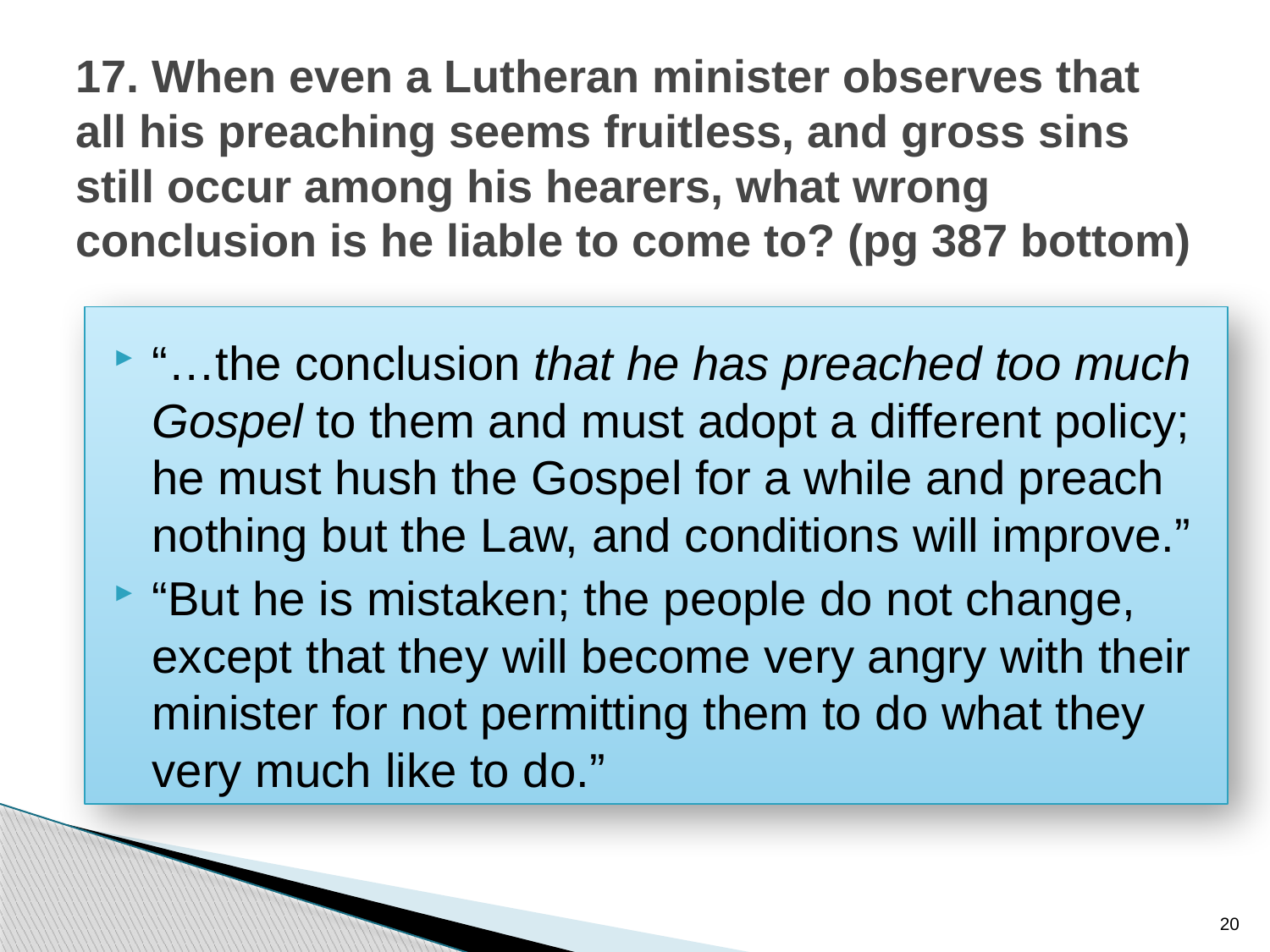

# 17. When even a Lutheran minister observes that all his preaching seems fruitless, and gross sins still occur among his hearers, what wrong conclusion is he liable to come to? (pg 387 bottom)
“…the conclusion that he has preached too much Gospel to them and must adopt a different policy; he must hush the Gospel for a while and preach nothing but the Law, and conditions will improve.”
“But he is mistaken; the people do not change, except that they will become very angry with their minister for not permitting them to do what they very much like to do.”
20